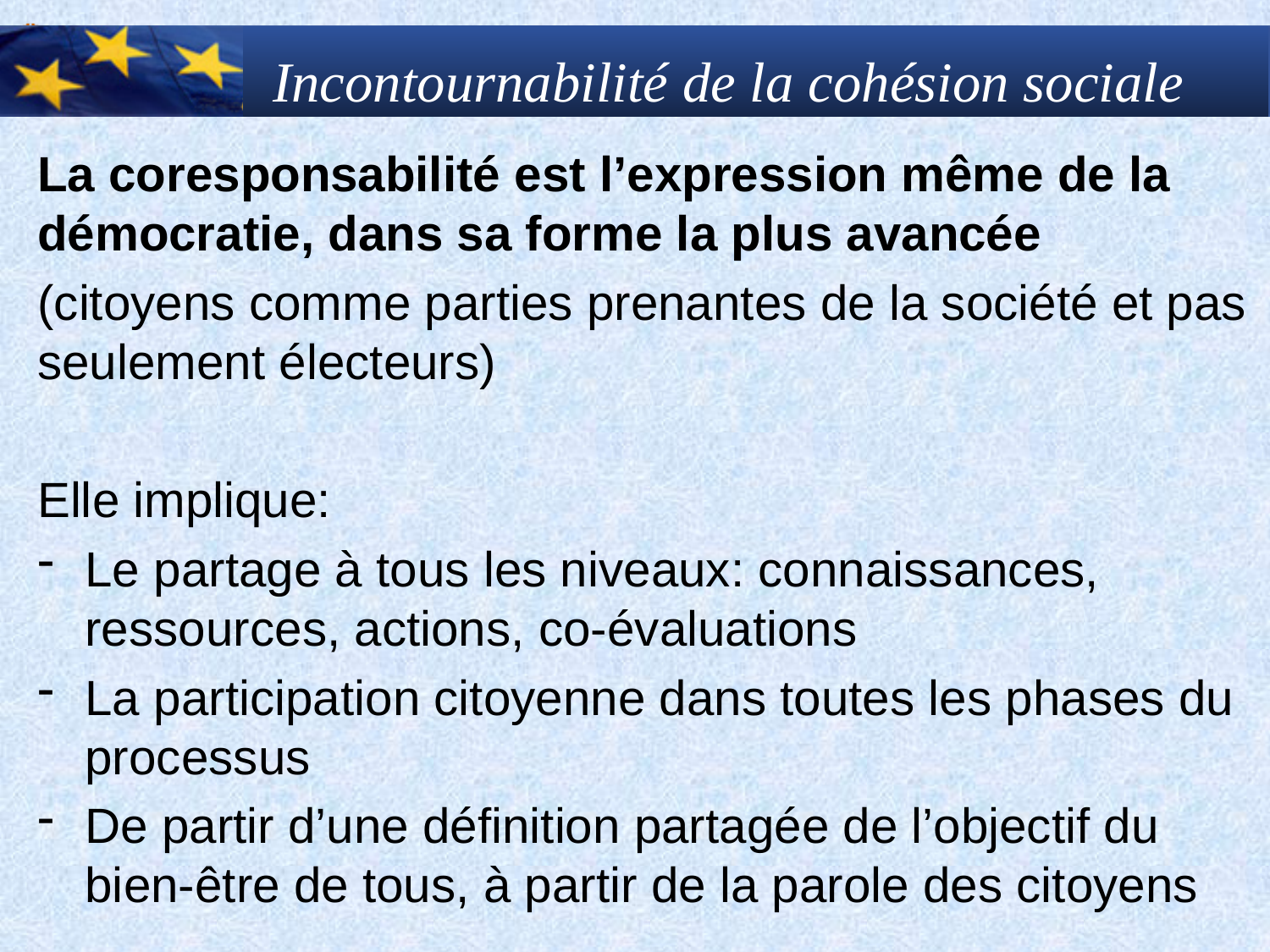

# Incontournabilité de la cohésion sociale
La coresponsabilité est l’expression même de la démocratie, dans sa forme la plus avancée
(citoyens comme parties prenantes de la société et pas seulement électeurs)

Elle implique:
Le partage à tous les niveaux: connaissances, ressources, actions, co-évaluations
La participation citoyenne dans toutes les phases du processus
De partir d’une définition partagée de l’objectif du bien-être de tous, à partir de la parole des citoyens